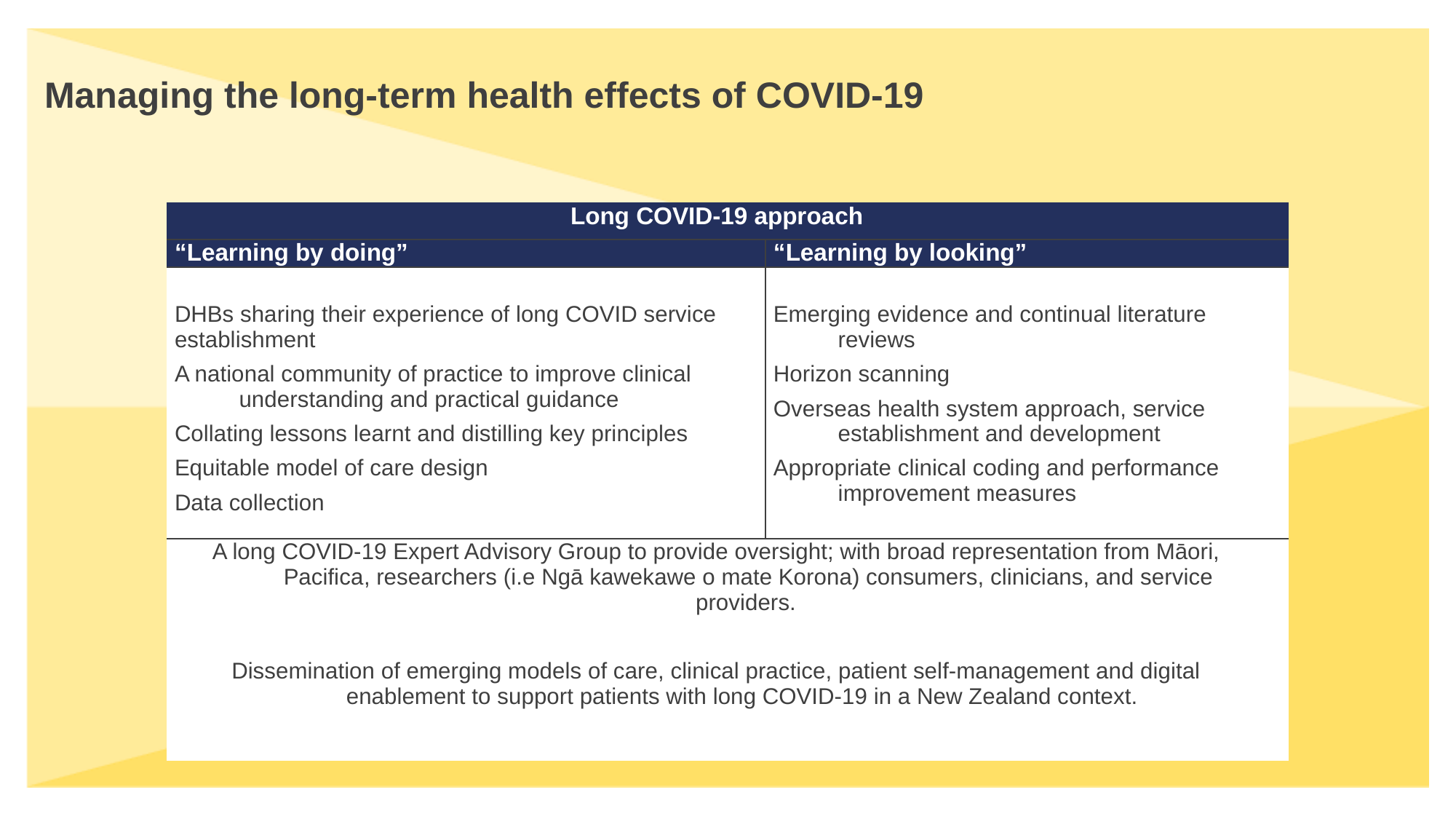

Managing the long-term health effects of COVID-19
| Long COVID-19 approach |  |
| --- | --- |
| “Learning by doing” | “Learning by looking” |
| DHBs sharing their experience of long COVID service establishment A national community of practice to improve clinical understanding and practical guidance Collating lessons learnt and distilling key principles Equitable model of care design Data collection | Emerging evidence and continual literature reviews Horizon scanning Overseas health system approach, service establishment and development Appropriate clinical coding and performance improvement measures |
| A long COVID-19 Expert Advisory Group to provide oversight; with broad representation from Māori, Pacifica, researchers (i.e Ngā kawekawe o mate Korona) consumers, clinicians, and service providers.   Dissemination of emerging models of care, clinical practice, patient self-management and digital enablement to support patients with long COVID-19 in a New Zealand context. |  |